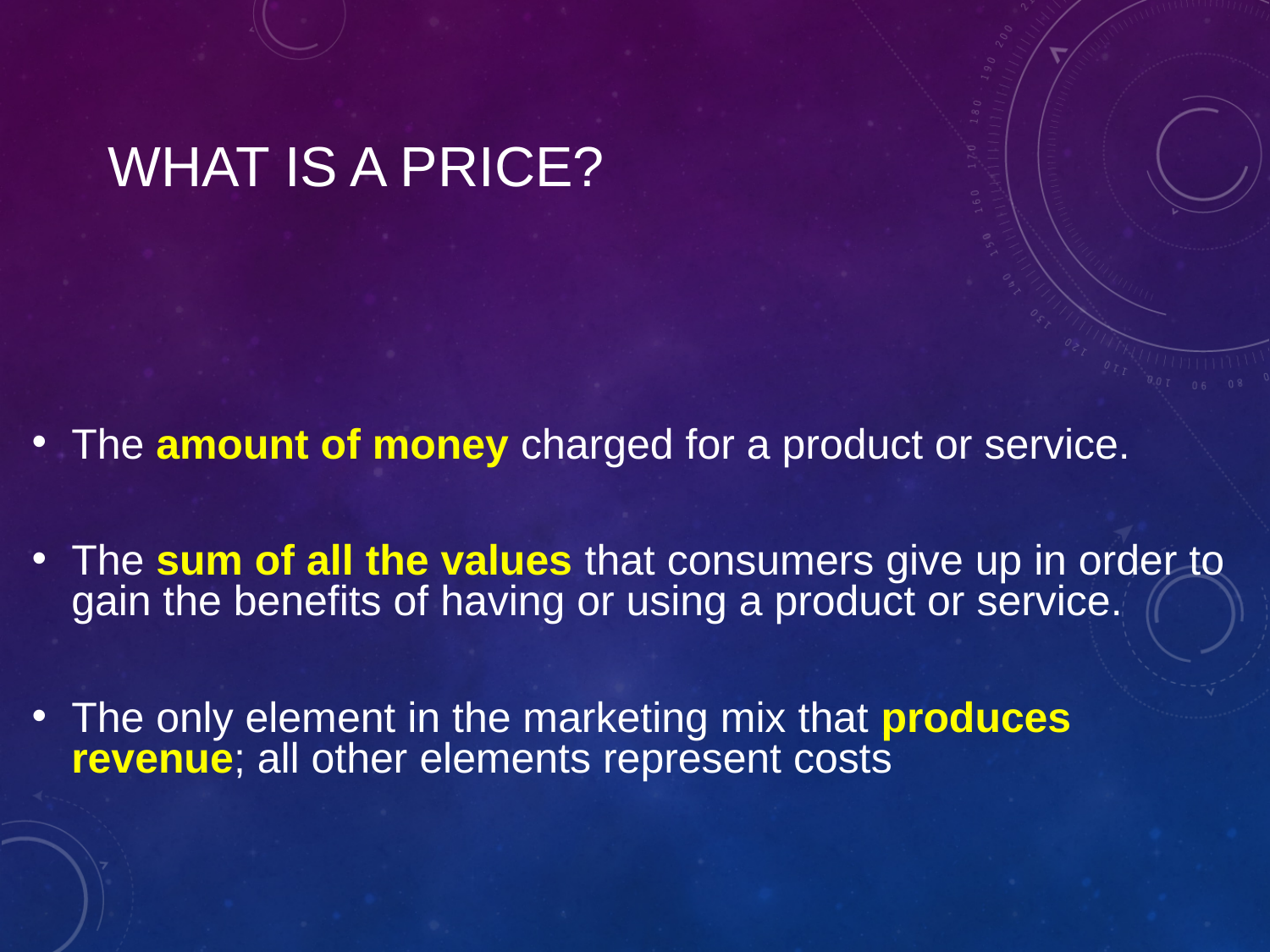

# What Is a Price?

The amount of money charged for a product or service.

The sum of all the values that consumers give up in order to gain the benefits of having or using a product or service.

The only element in the marketing mix that produces revenue; all other elements represent costs